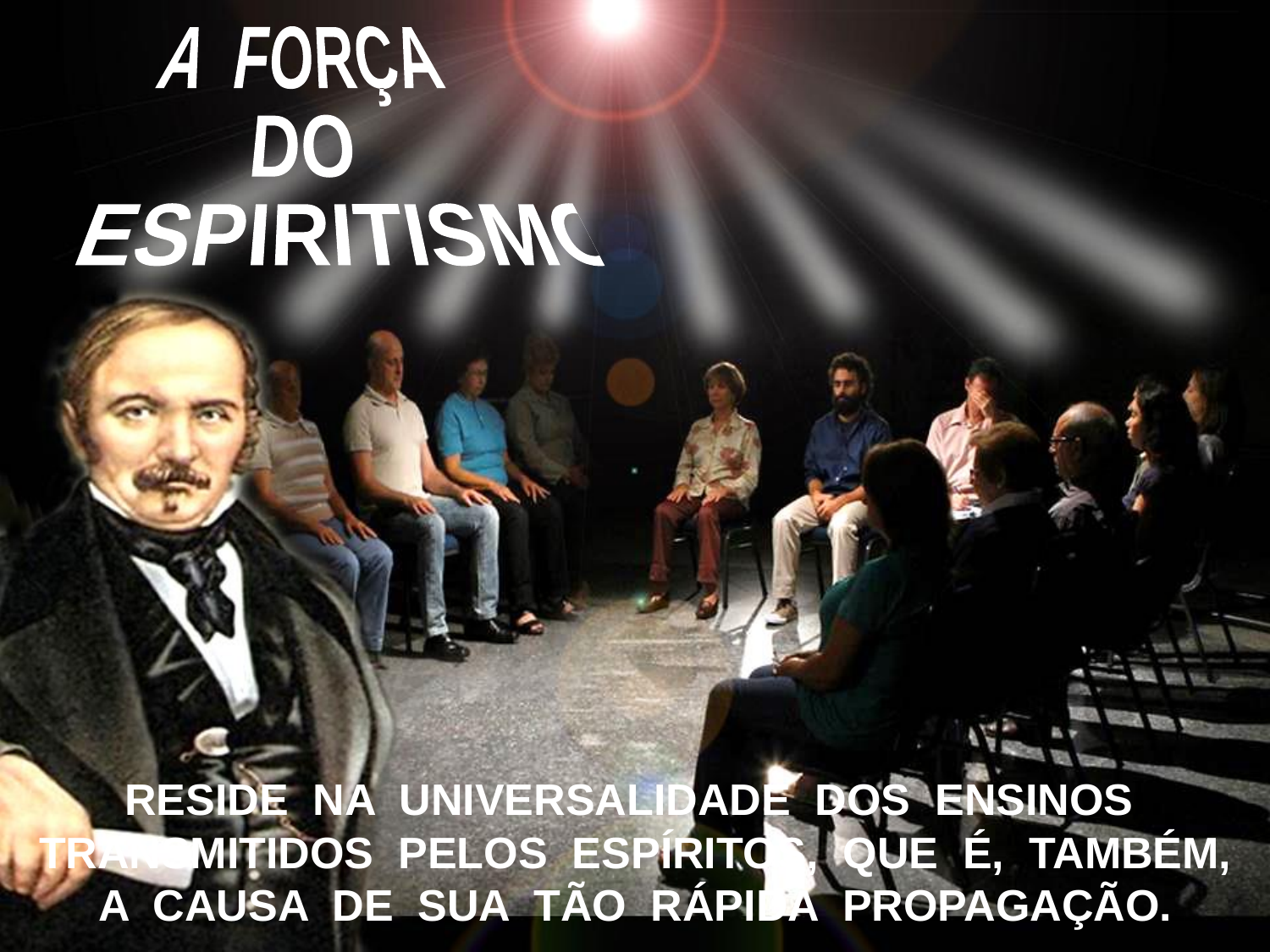

A  FORÇA
DO
  ESPIRITISMO
RESIDE  NA  UNIVERSALIDADE  DOS  ENSINOS  TRANSMITIDOS  PELOS  ESPÍRITOS,  QUE  É,  TAMBÉM,
A  CAUSA  DE  SUA  TÃO  RÁPIDA  PROPAGAÇÃO.